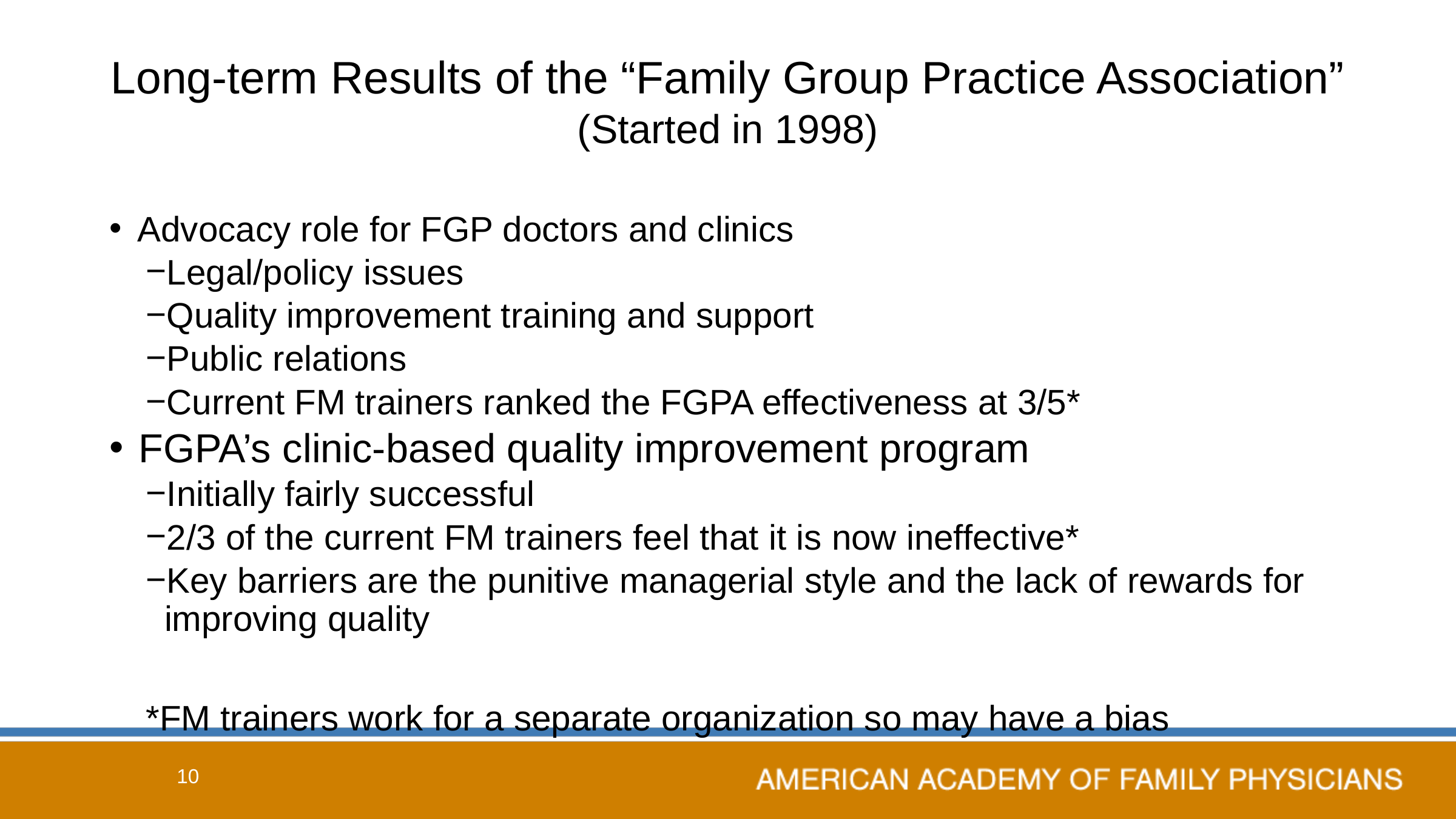

# Long-term Results of the “Family Group Practice Association” (Started in 1998)
 Advocacy role for FGP doctors and clinics
Legal/policy issues
Quality improvement training and support
Public relations
Current FM trainers ranked the FGPA effectiveness at 3/5*
 FGPA’s clinic-based quality improvement program
Initially fairly successful
2/3 of the current FM trainers feel that it is now ineffective*
Key barriers are the punitive managerial style and the lack of rewards for improving quality

*FM trainers work for a separate organization so may have a bias
10